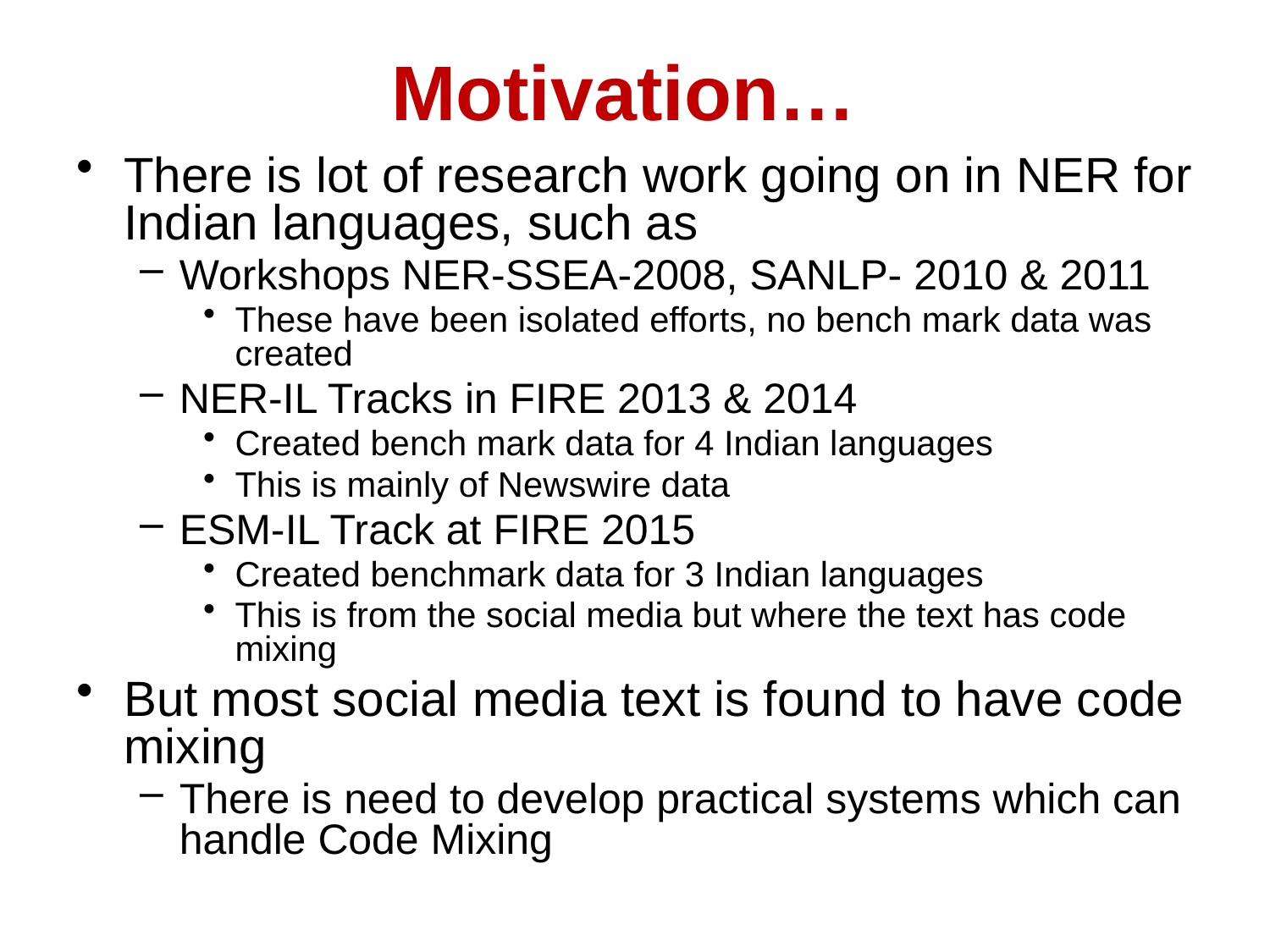

# Motivation…
There is lot of research work going on in NER for Indian languages, such as
Workshops NER-SSEA-2008, SANLP- 2010 & 2011
These have been isolated efforts, no bench mark data was created
NER-IL Tracks in FIRE 2013 & 2014
Created bench mark data for 4 Indian languages
This is mainly of Newswire data
ESM-IL Track at FIRE 2015
Created benchmark data for 3 Indian languages
This is from the social media but where the text has code mixing
But most social media text is found to have code mixing
There is need to develop practical systems which can handle Code Mixing